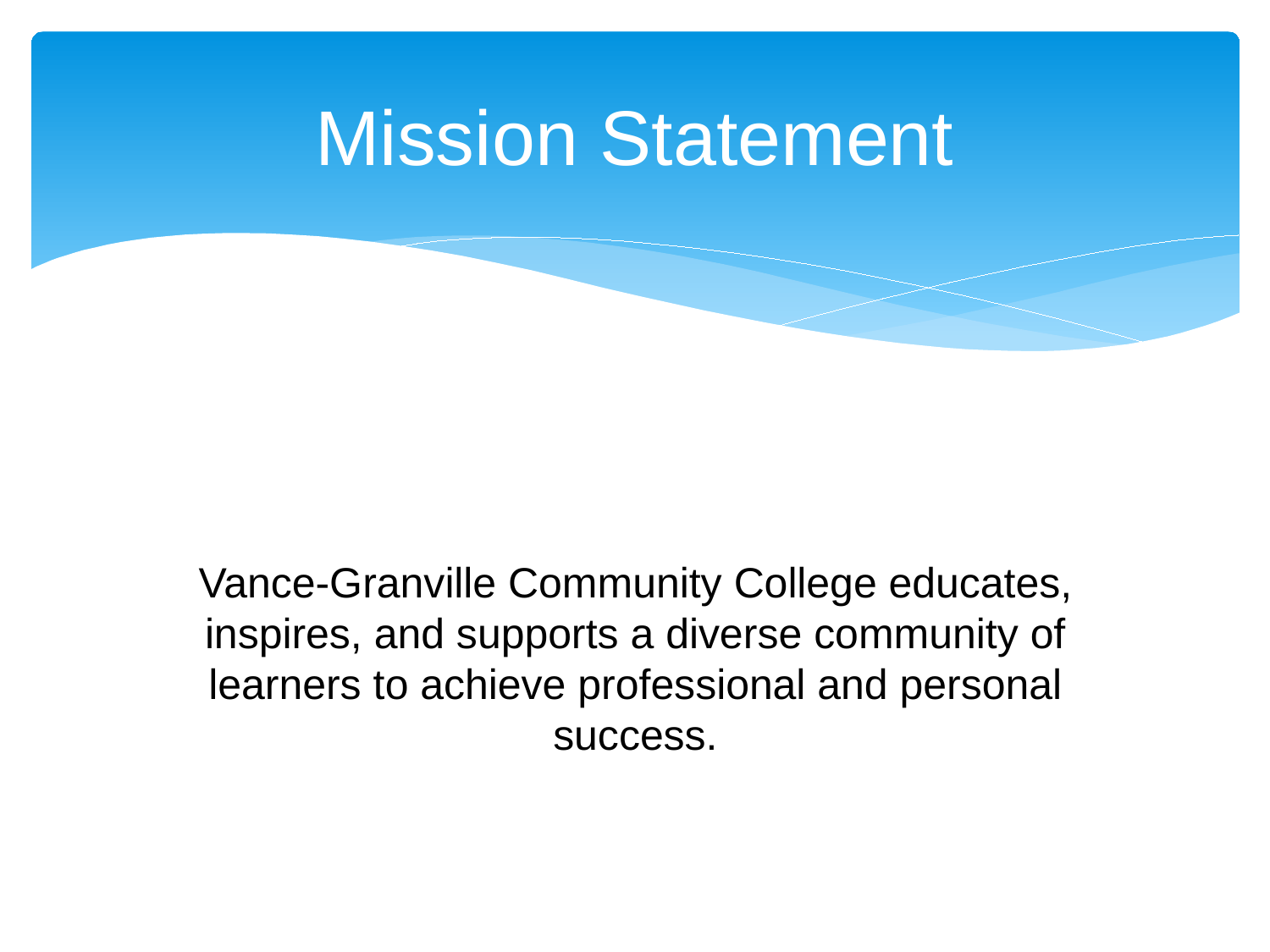

# Mission Statement

Vance-Granville Community College educates, inspires, and supports a diverse community of learners to achieve professional and personal success.